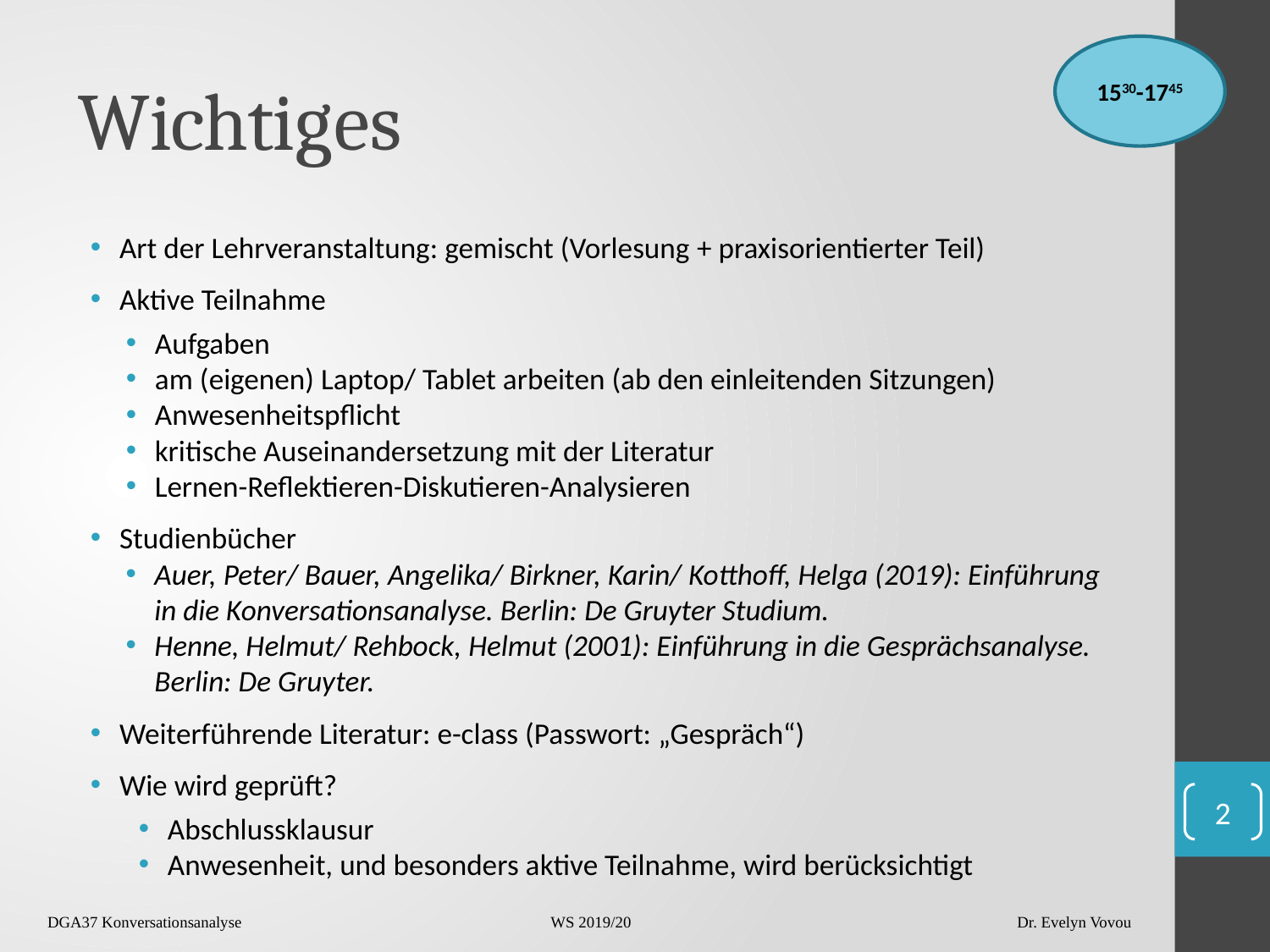

1530-1745
# Wichtiges
Art der Lehrveranstaltung: gemischt (Vorlesung + praxisorientierter Teil)
Aktive Teilnahme
Aufgaben
am (eigenen) Laptop/ Tablet arbeiten (ab den einleitenden Sitzungen)
Anwesenheitspflicht
kritische Auseinandersetzung mit der Literatur
Lernen-Reflektieren-Diskutieren-Analysieren
Studienbücher
Auer, Peter/ Bauer, Angelika/ Birkner, Karin/ Kotthoff, Helga (2019): Einführung in die Konversationsanalyse. Berlin: De Gruyter Studium.
Henne, Helmut/ Rehbock, Helmut (2001): Einführung in die Gesprächsanalyse. Berlin: De Gruyter.
Weiterführende Literatur: e-class (Passwort: „Gespräch“)
Wie wird geprüft?
Abschlussklausur
Anwesenheit, und besonders aktive Teilnahme, wird berücksichtigt

2
DGA37 Konversationsanalyse                                                                             WS 2019/20                                                                                                Dr. Evelyn Vovou